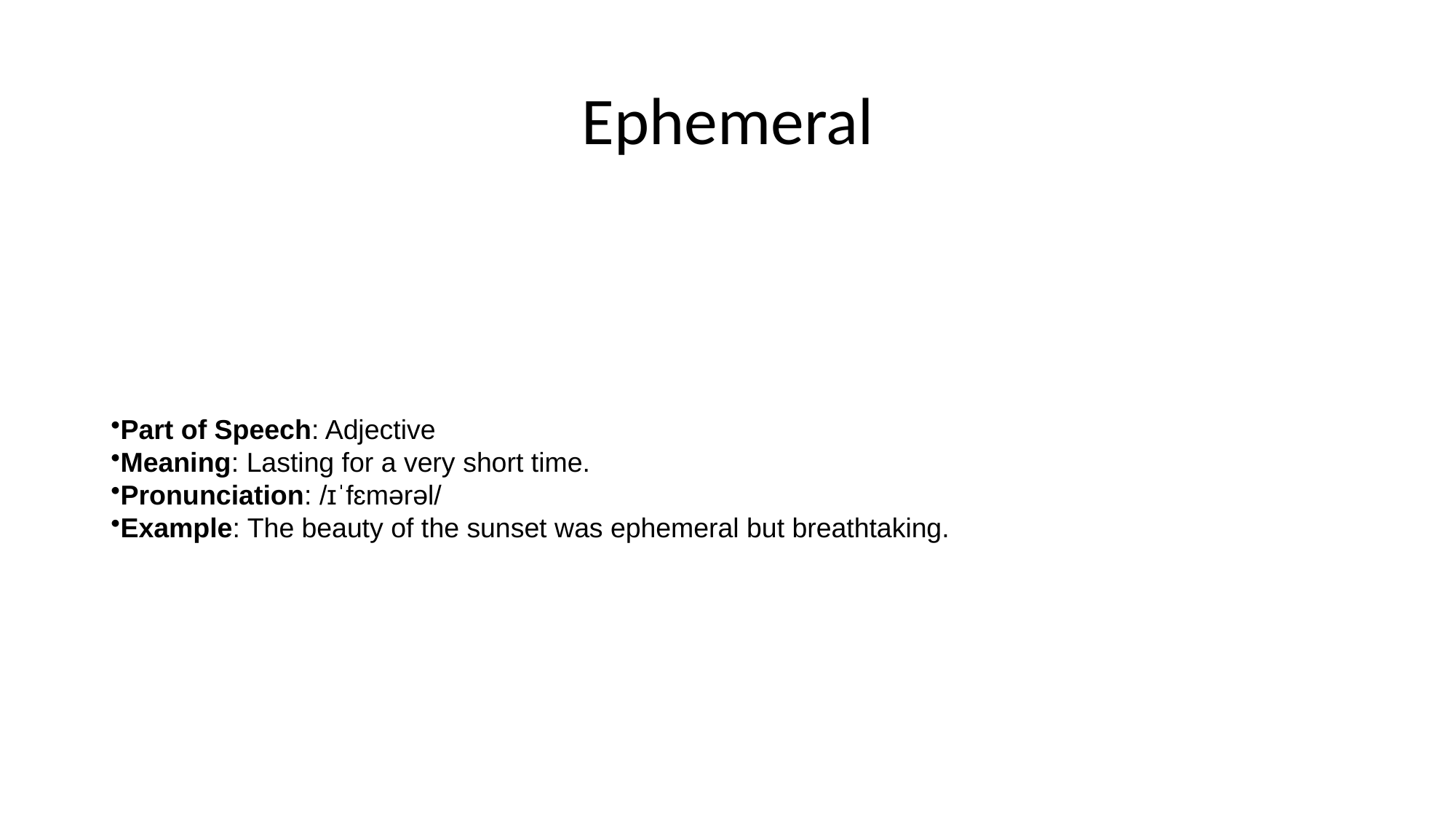

# Ephemeral
Part of Speech: Adjective
Meaning: Lasting for a very short time.
Pronunciation: /ɪˈfɛmərəl/
Example: The beauty of the sunset was ephemeral but breathtaking.